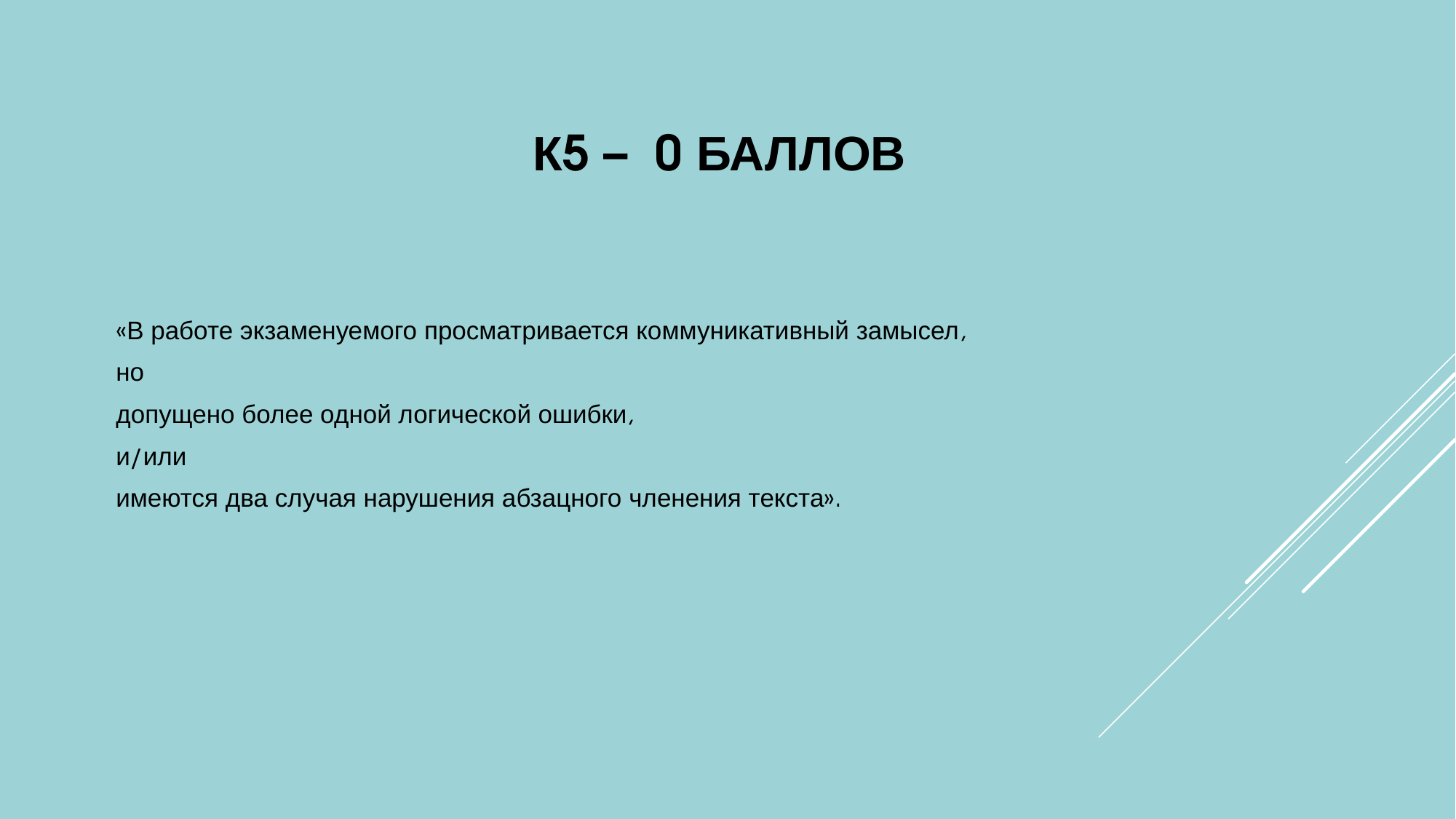

# К5 –  0 баллов
«В работе экзаменуемого просматривается коммуникативный замысел,
но
допущено более одной логической ошибки,
и/или
имеются два случая нарушения абзацного членения текста».